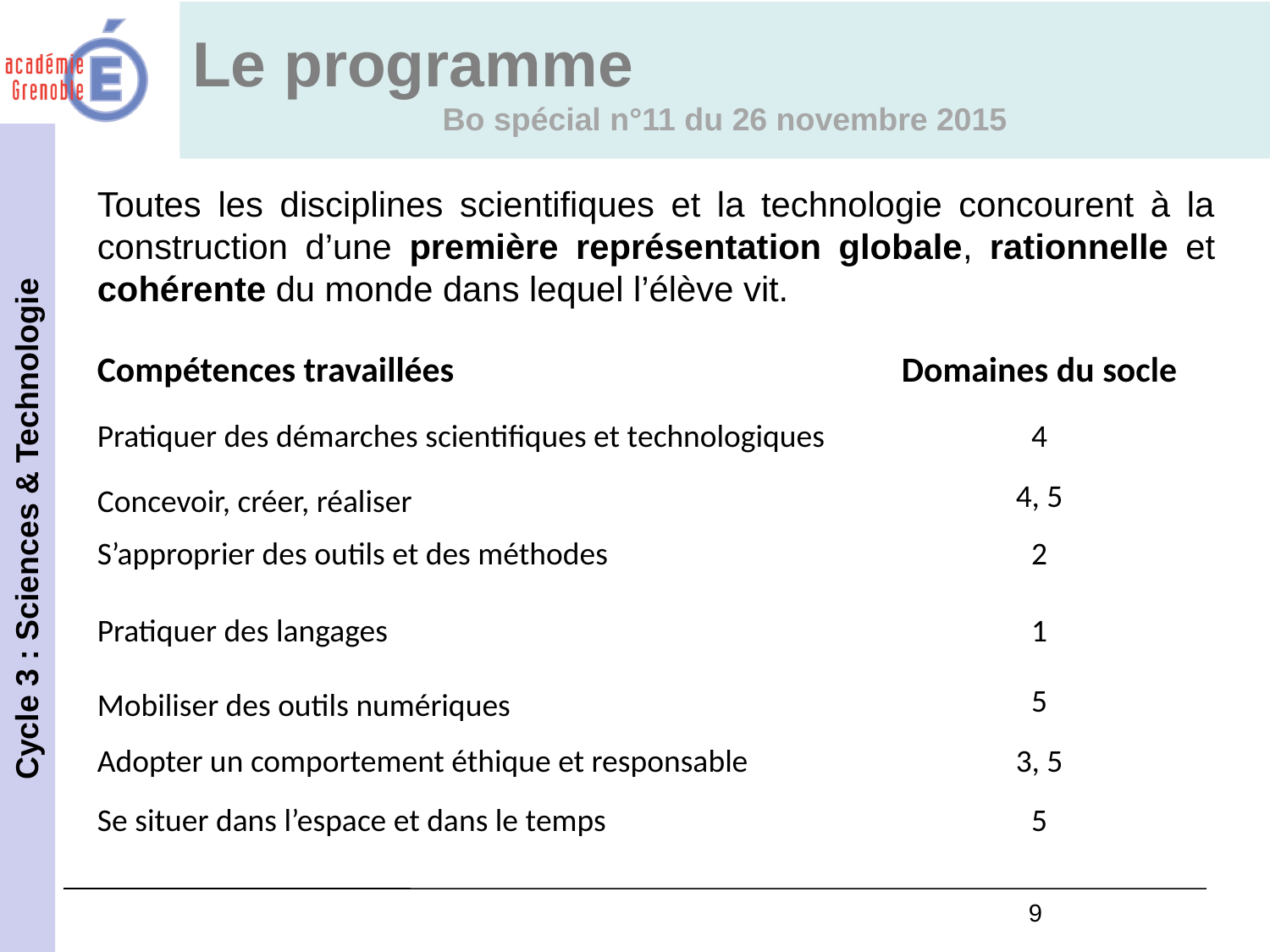

Le programme
Bo spécial n°11 du 26 novembre 2015
Toutes les disciplines scientifiques et la technologie concourent à la construction d’une première représentation globale, rationnelle et cohérente du monde dans lequel l’élève vit.
| Compétences travaillées | Domaines du socle |
| --- | --- |
| Pratiquer des démarches scientifiques et technologiques | 4 |
| Concevoir, créer, réaliser | 4, 5 |
| S’approprier des outils et des méthodes | 2 |
| Pratiquer des langages | 1 |
| Mobiliser des outils numériques | 5 |
| Adopter un comportement éthique et responsable | 3, 5 |
| Se situer dans l’espace et dans le temps | 5 |
9